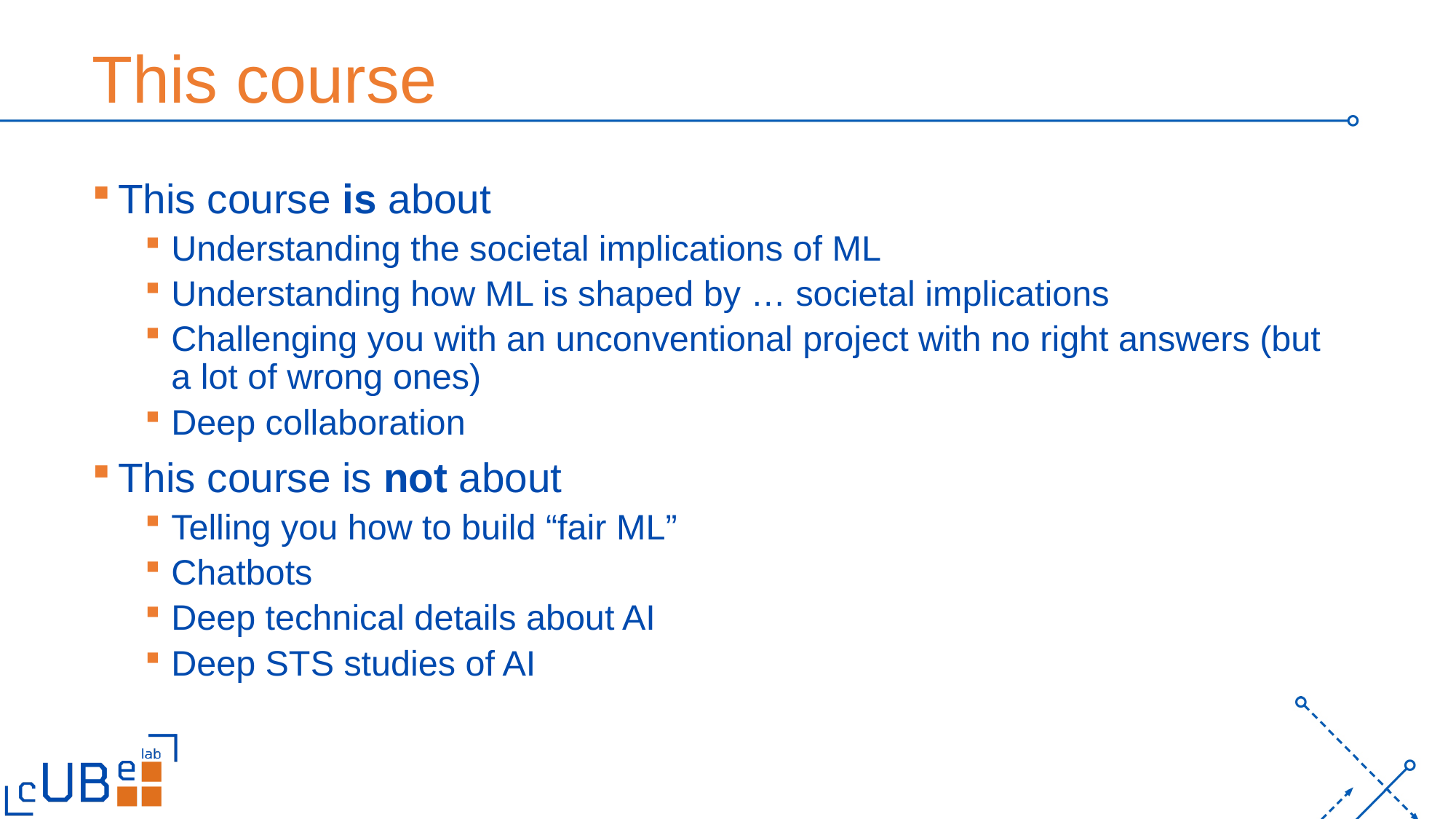

# This course
This course is about
Understanding the societal implications of ML
Understanding how ML is shaped by … societal implications
Challenging you with an unconventional project with no right answers (but a lot of wrong ones)
Deep collaboration
This course is not about
Telling you how to build “fair ML”
Chatbots
Deep technical details about AI
Deep STS studies of AI